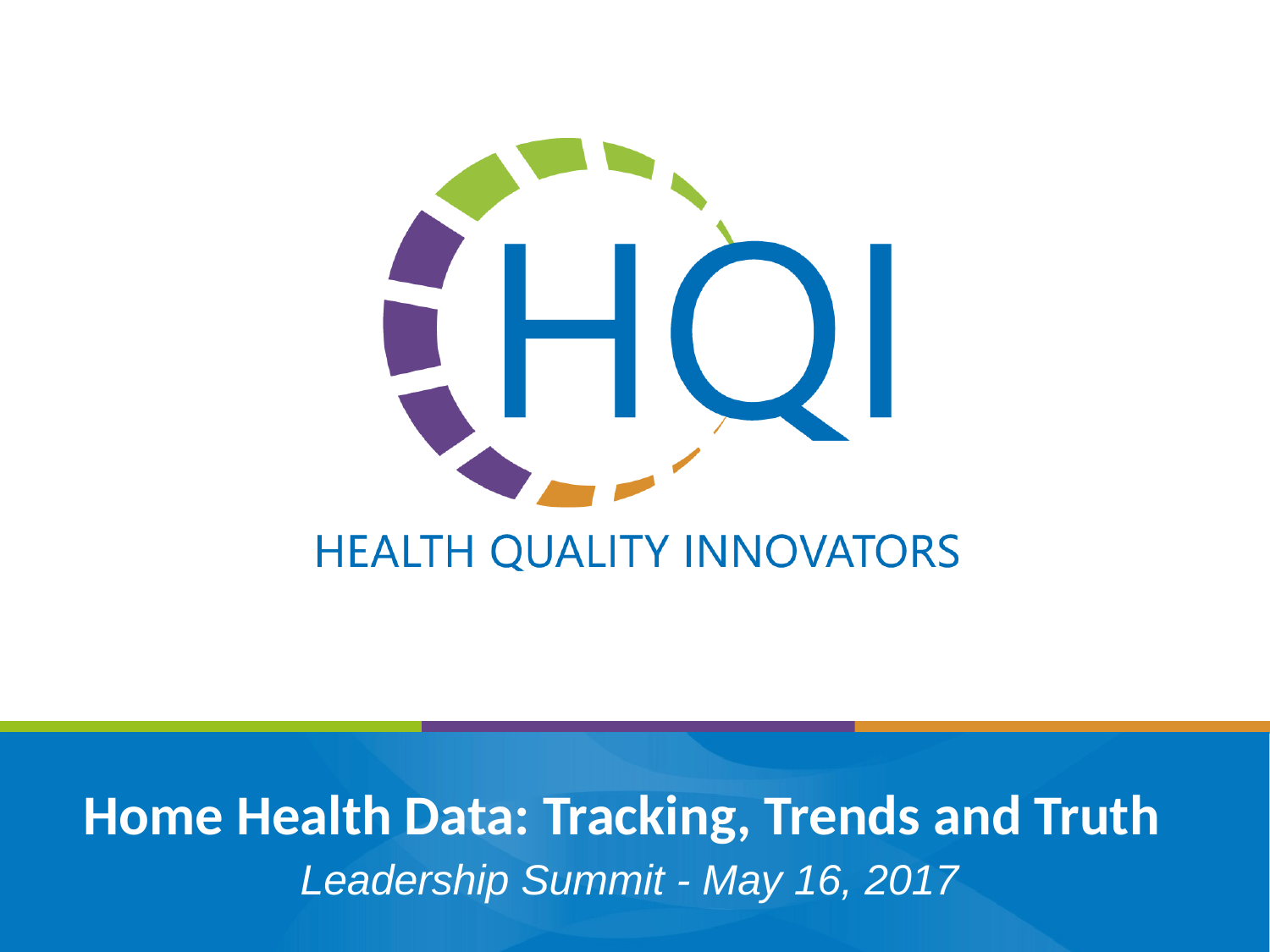

Home Health Data: Tracking, Trends and Truth
Leadership Summit - May 16, 2017